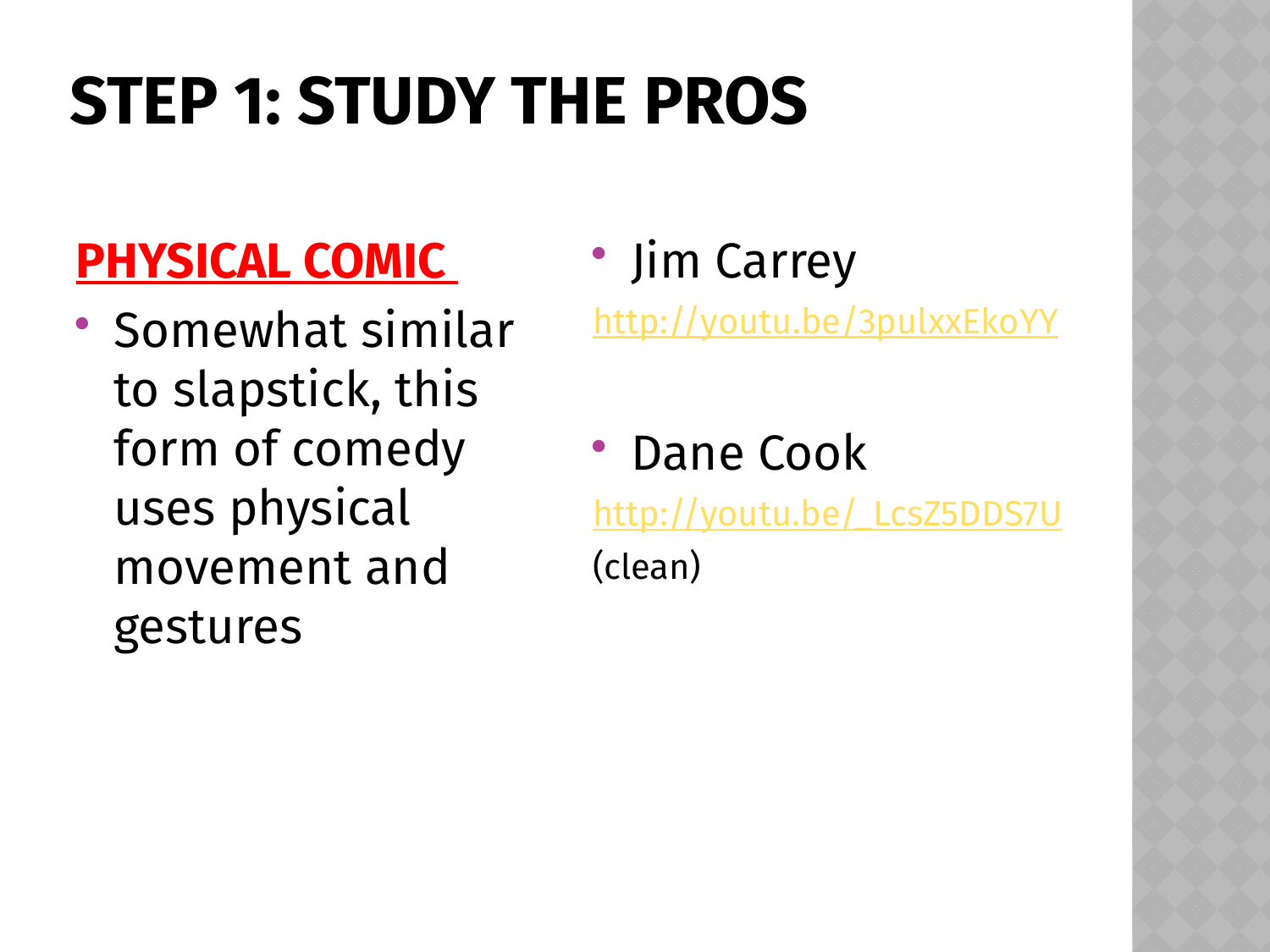

# Step 1: Study the pros
PHYSICAL COMIC
Somewhat similar to slapstick, this form of comedy uses physical movement and gestures
Jim Carrey
http://youtu.be/3pulxxEkoYY

Dane Cook
http://youtu.be/_LcsZ5DDS7U
(clean)